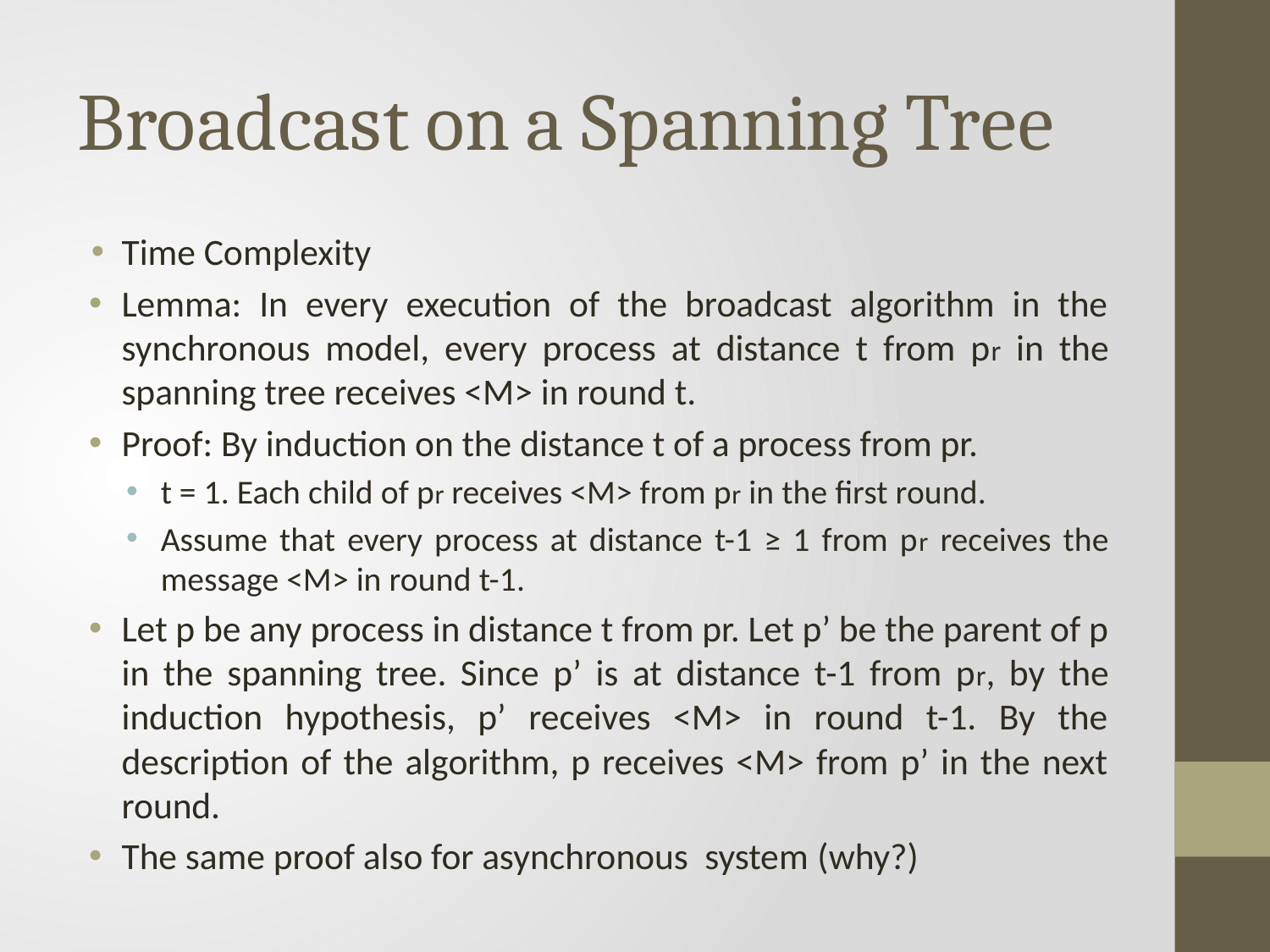

# Broadcast on a Spanning Tree
Time Complexity
Lemma: In every execution of the broadcast algorithm in the synchronous model, every process at distance t from pr in the spanning tree receives <M> in round t.
Proof: By induction on the distance t of a process from pr.
t = 1. Each child of pr receives <M> from pr in the first round.
Assume that every process at distance t-1 ≥ 1 from pr receives the message <Μ> in round t-1.
Let p be any process in distance t from pr. Let p’ be the parent of p in the spanning tree. Since p’ is at distance t-1 from pr, by the induction hypothesis, p’ receives <M> in round t-1. By the description of the algorithm, p receives <M> from p’ in the next round.
The same proof also for asynchronous  system (why?)